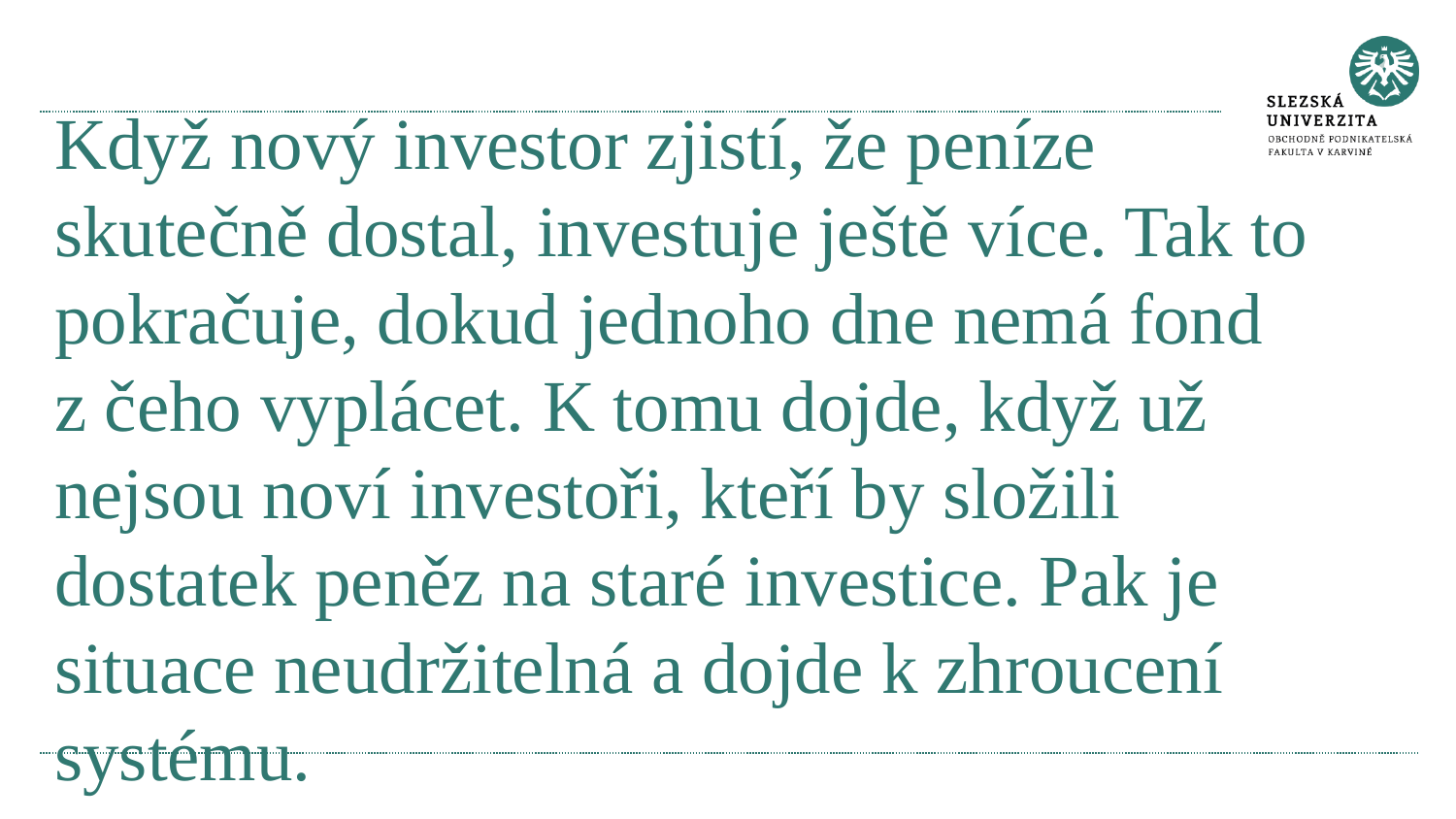

# Když nový investor zjistí, že peníze skutečně dostal, investuje ještě více. Tak to pokračuje, dokud jednoho dne nemá fond z čeho vyplácet. K tomu dojde, když už nejsou noví investoři, kteří by složili dostatek peněz na staré investice. Pak je situace neudržitelná a dojde k zhroucení systému.